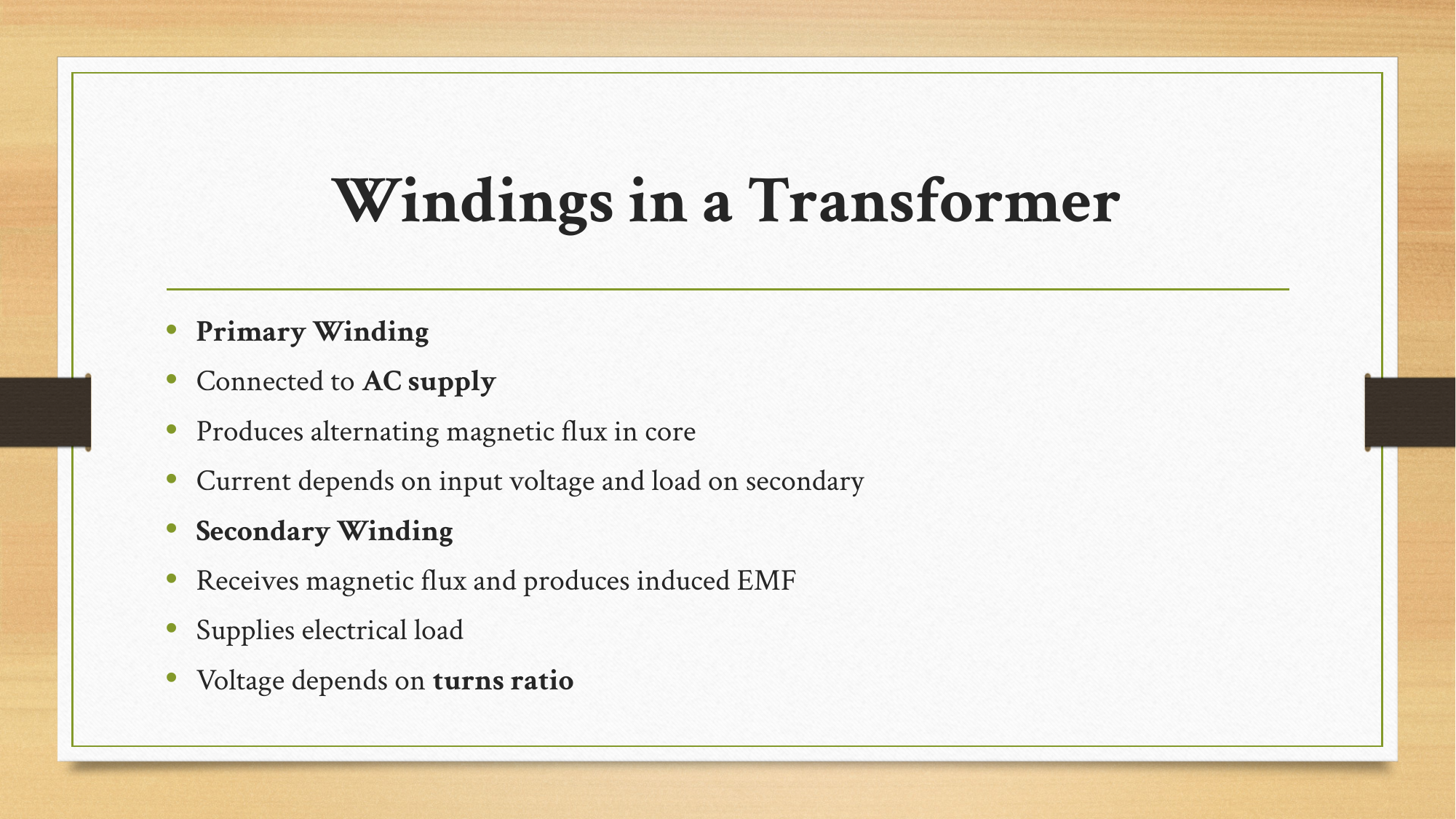

# Windings in a Transformer
Primary Winding
Connected to AC supply
Produces alternating magnetic flux in core
Current depends on input voltage and load on secondary
Secondary Winding
Receives magnetic flux and produces induced EMF
Supplies electrical load
Voltage depends on turns ratio